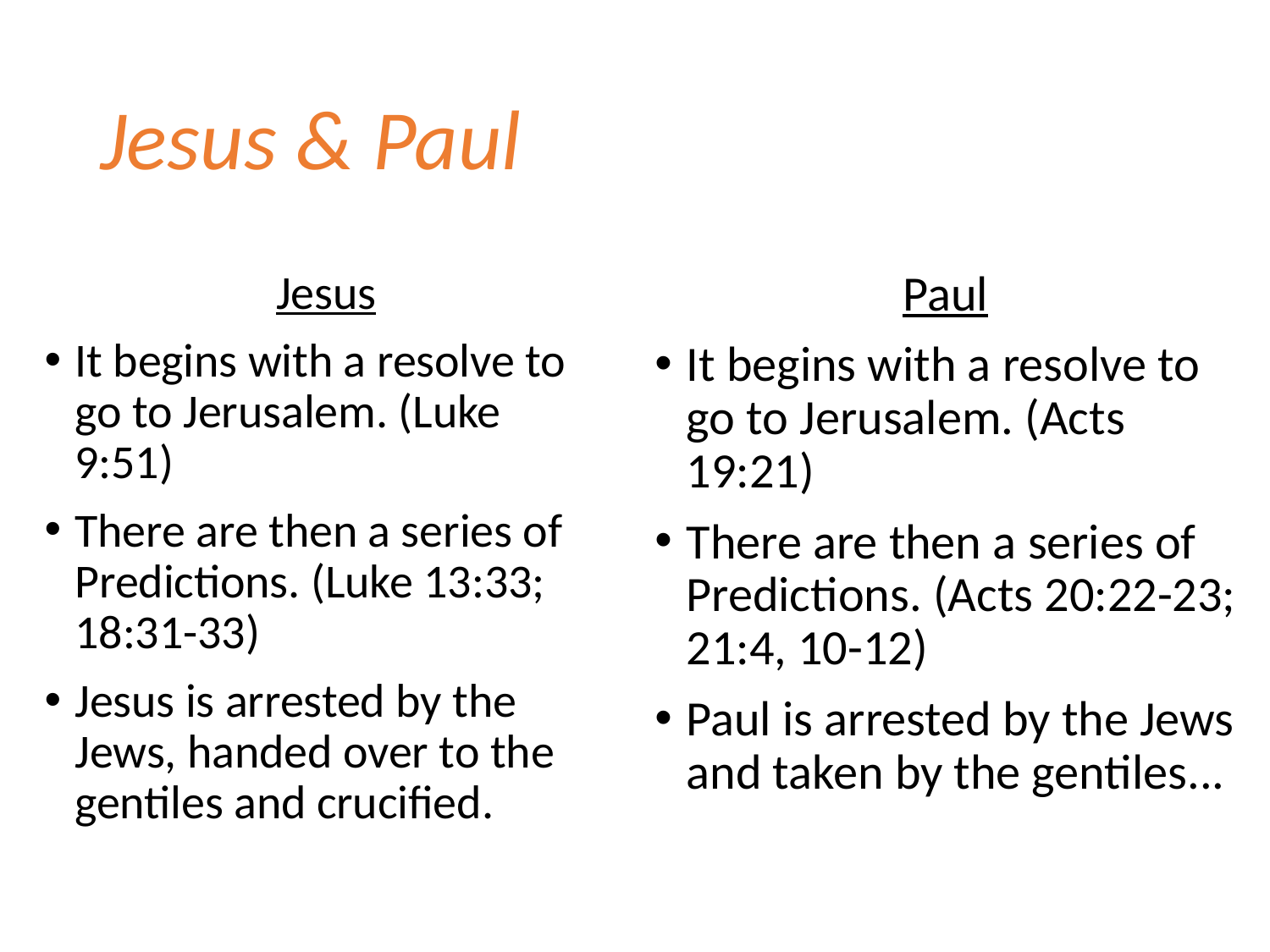

# Jesus & Paul
Jesus
It begins with a resolve to go to Jerusalem. (Luke 9:51)
There are then a series of Predictions. (Luke 13:33; 18:31-33)
Jesus is arrested by the Jews, handed over to the gentiles and crucified.
Paul
It begins with a resolve to go to Jerusalem. (Acts 19:21)
There are then a series of Predictions. (Acts 20:22-23; 21:4, 10-12)
Paul is arrested by the Jews and taken by the gentiles...